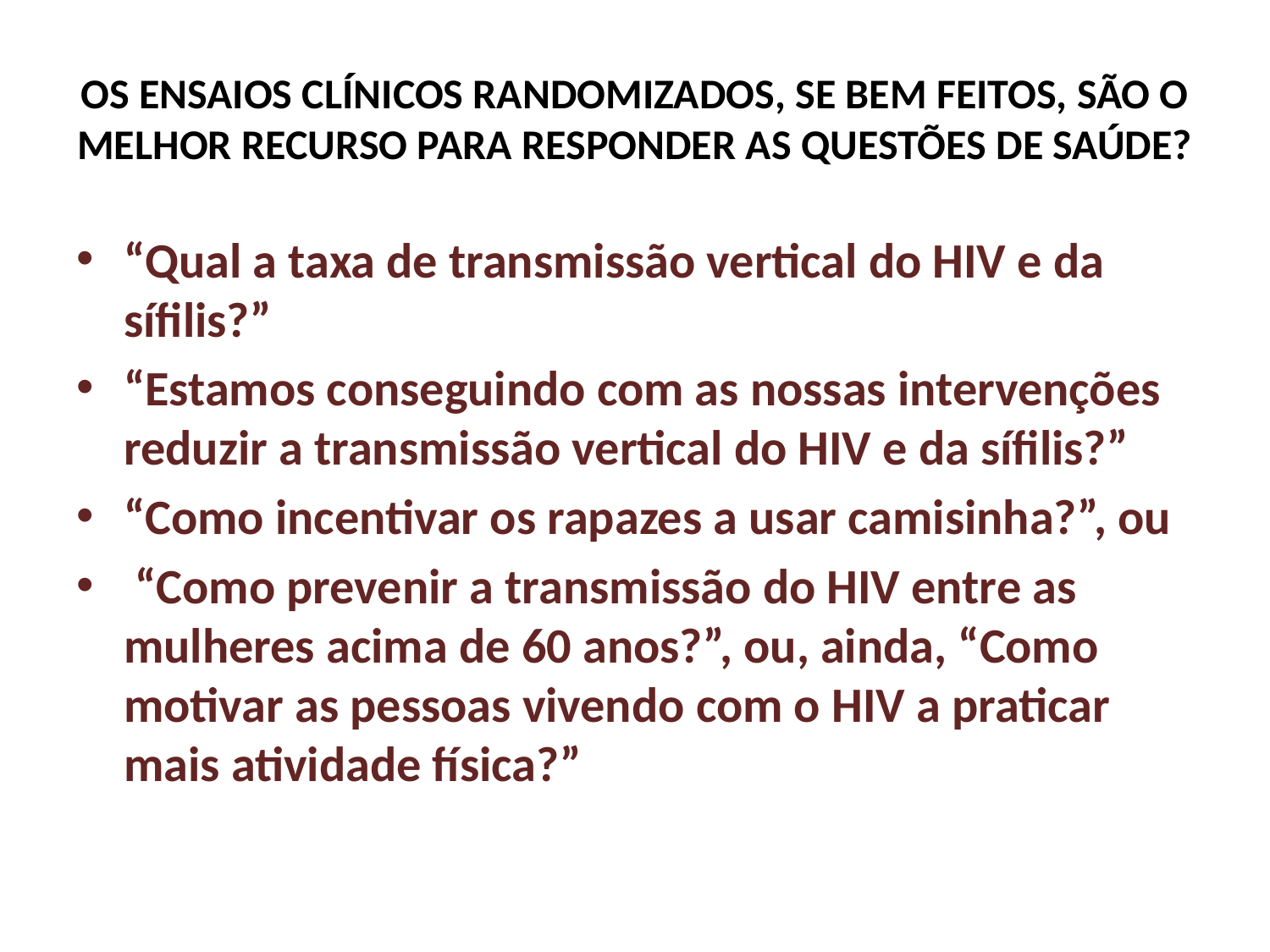

# OS ENSAIOS CLÍNICOS RANDOMIZADOS, SE BEM FEITOS, SÃO O MELHOR RECURSO PARA RESPONDER AS QUESTÕES DE SAÚDE?
“Qual a taxa de transmissão vertical do HIV e da sífilis?”
“Estamos conseguindo com as nossas intervenções reduzir a transmissão vertical do HIV e da sífilis?”
“Como incentivar os rapazes a usar camisinha?”, ou
 “Como prevenir a transmissão do HIV entre as mulheres acima de 60 anos?”, ou, ainda, “Como motivar as pessoas vivendo com o HIV a praticar mais atividade física?”